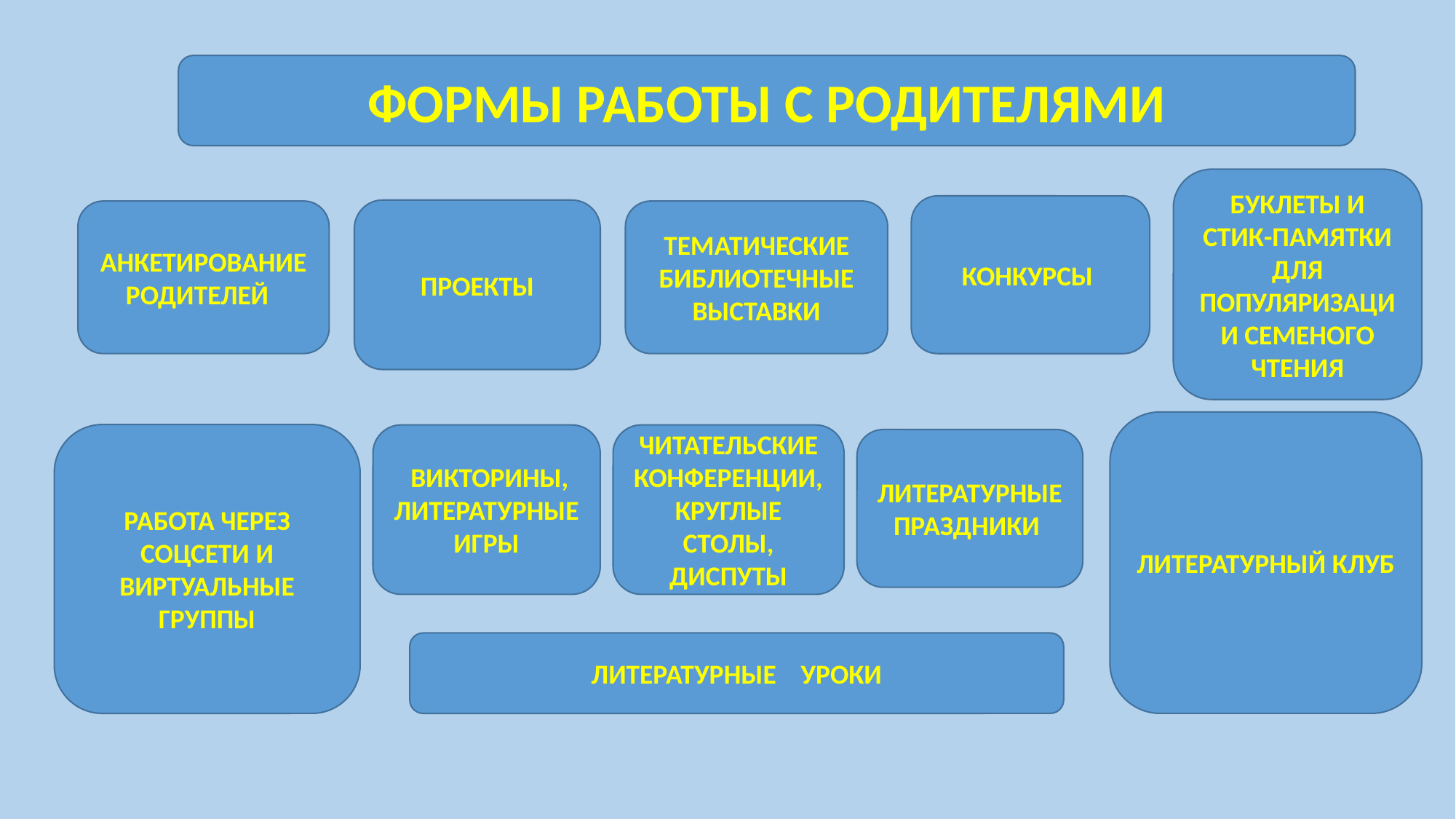

ФОРМЫ РАБОТЫ С РОДИТЕЛЯМИ
БУКЛЕТЫ И СТИК-ПАМЯТКИ ДЛЯ ПОПУЛЯРИЗАЦИИ СЕМЕНОГО ЧТЕНИЯ
КОНКУРСЫ
 ПРОЕКТЫ
АНКЕТИРОВАНИЕ РОДИТЕЛЕЙ
ТЕМАТИЧЕСКИЕ БИБЛИОТЕЧНЫЕ ВЫСТАВКИ
ЛИТЕРАТУРНЫЙ КЛУБ
РАБОТА ЧЕРЕЗ СОЦСЕТИ И ВИРТУАЛЬНЫЕ ГРУППЫ
 ВИКТОРИНЫ, ЛИТЕРАТУРНЫЕ ИГРЫ
ЧИТАТЕЛЬСКИЕ КОНФЕРЕНЦИИ, КРУГЛЫЕ СТОЛЫ, ДИСПУТЫ
ЛИТЕРАТУРНЫЕ ПРАЗДНИКИ
ЛИТЕРАТУРНЫЕ    УРОКИ